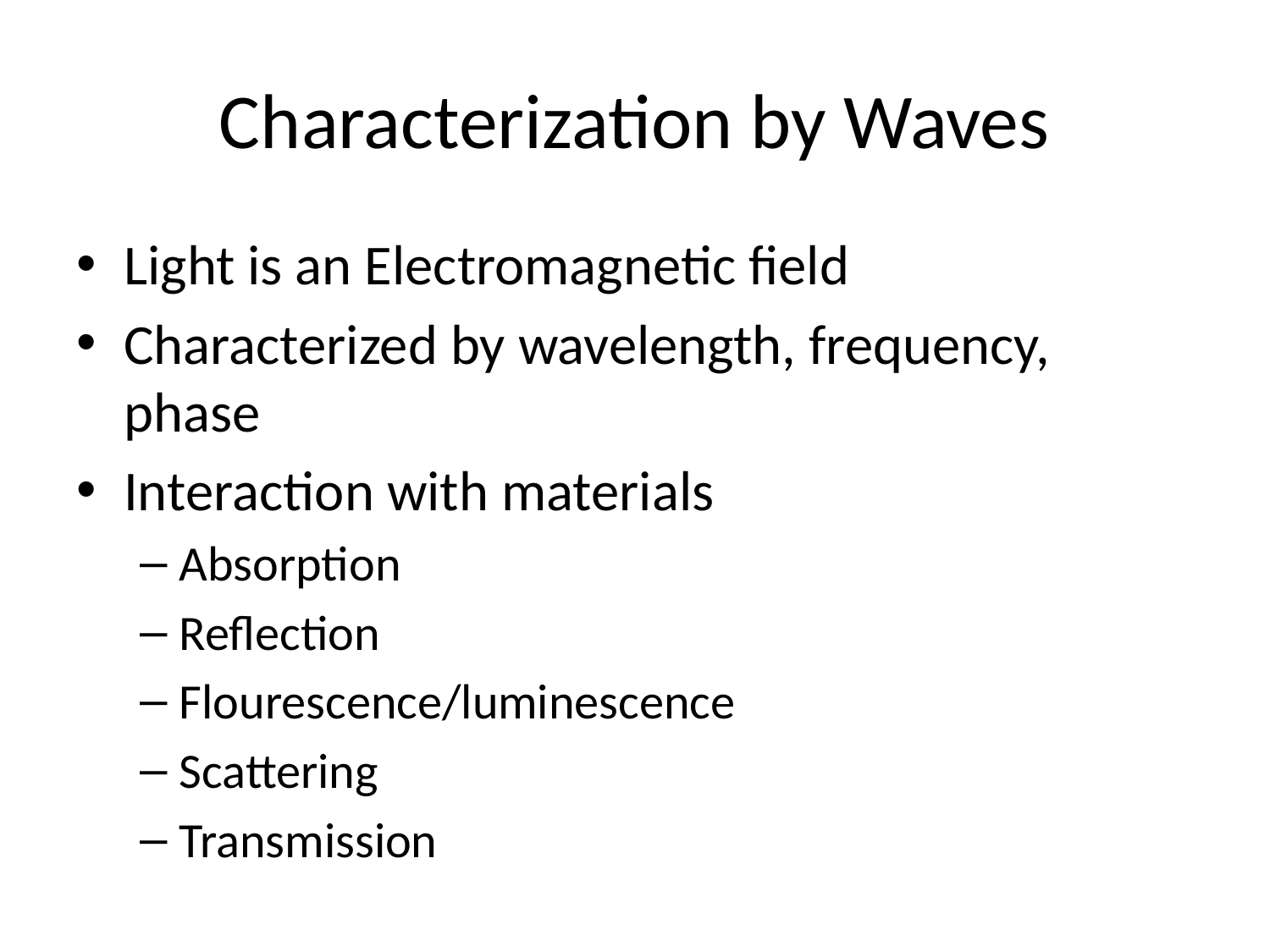

# Characterization by Waves
Light is an Electromagnetic field
Characterized by wavelength, frequency, phase
Interaction with materials
Absorption
Reflection
Flourescence/luminescence
Scattering
Transmission